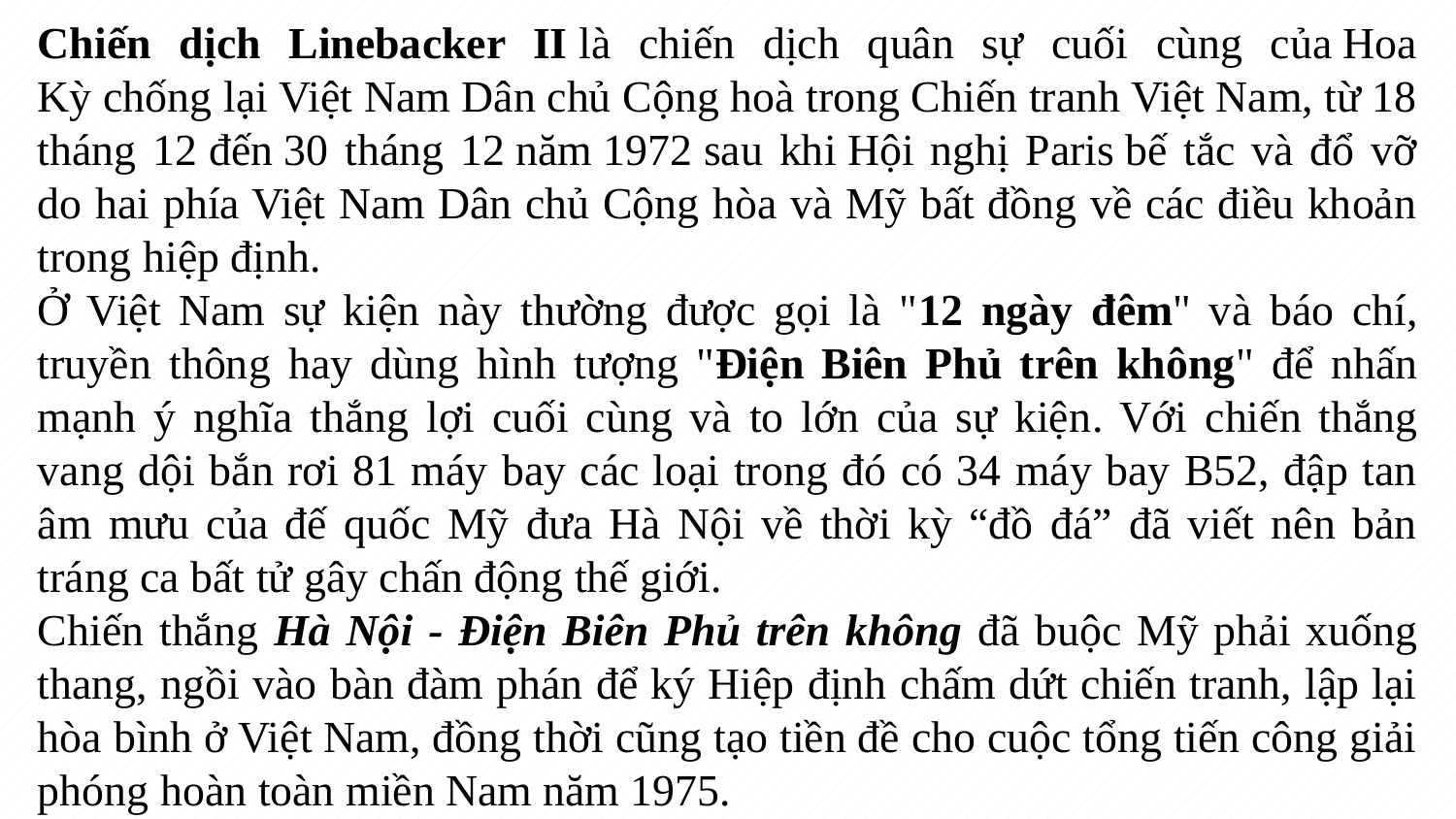

Chiến dịch Linebacker II là chiến dịch quân sự cuối cùng của Hoa Kỳ chống lại Việt Nam Dân chủ Cộng hoà trong Chiến tranh Việt Nam, từ 18 tháng 12 đến 30 tháng 12 năm 1972 sau khi Hội nghị Paris bế tắc và đổ vỡ do hai phía Việt Nam Dân chủ Cộng hòa và Mỹ bất đồng về các điều khoản trong hiệp định.
Ở Việt Nam sự kiện này thường được gọi là "12 ngày đêm" và báo chí, truyền thông hay dùng hình tượng "Điện Biên Phủ trên không" để nhấn mạnh ý nghĩa thắng lợi cuối cùng và to lớn của sự kiện. Với chiến thắng vang dội bắn rơi 81 máy bay các loại trong đó có 34 máy bay B52, đập tan âm mưu của đế quốc Mỹ đưa Hà Nội về thời kỳ “đồ đá” đã viết nên bản tráng ca bất tử gây chấn động thế giới.
Chiến thắng Hà Nội - Điện Biên Phủ trên không đã buộc Mỹ phải xuống thang, ngồi vào bàn đàm phán để ký Hiệp định chấm dứt chiến tranh, lập lại hòa bình ở Việt Nam, đồng thời cũng tạo tiền đề cho cuộc tổng tiến công giải phóng hoàn toàn miền Nam năm 1975.